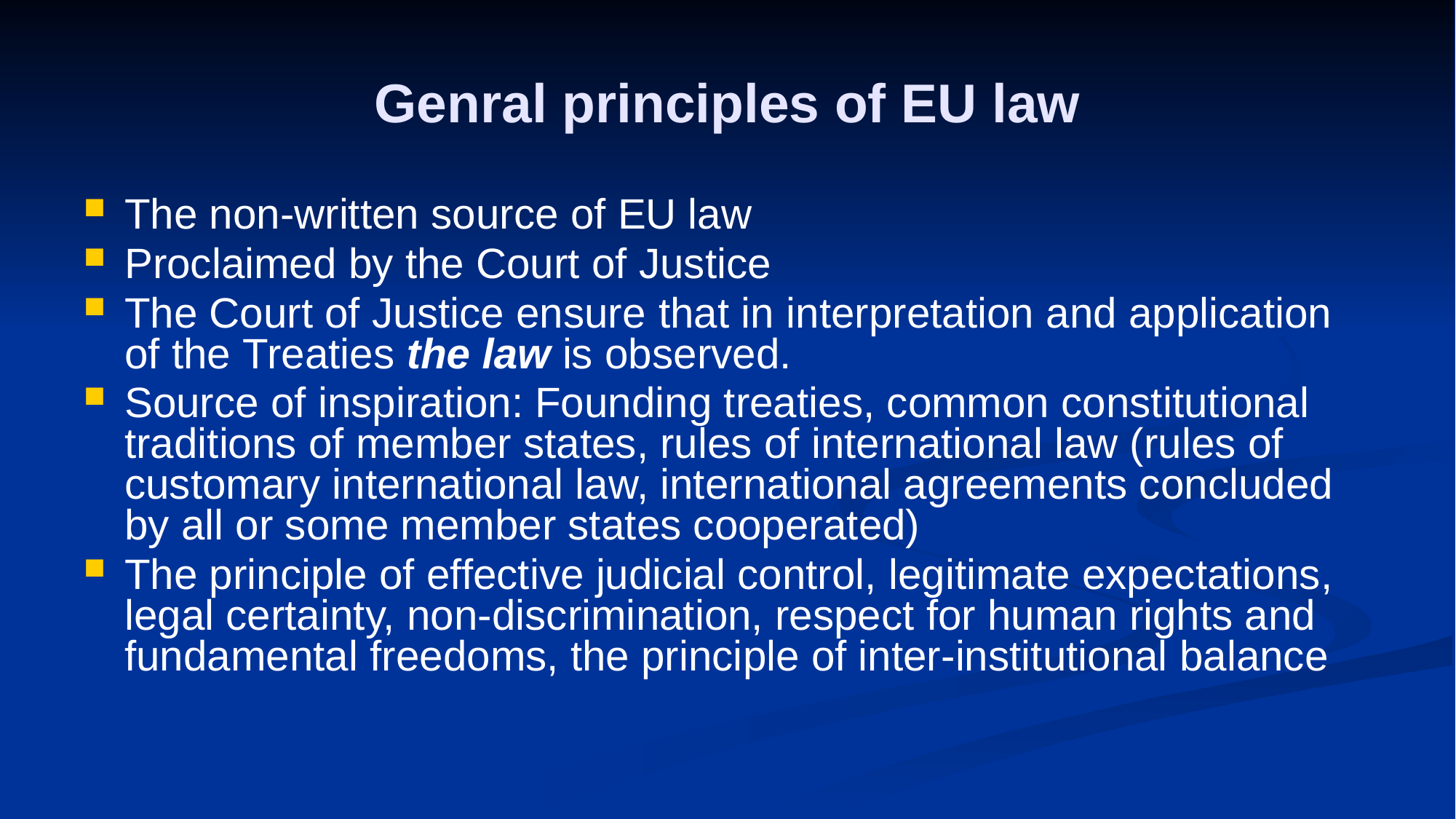

# Genral principles of EU law
The non-written source of EU law
Proclaimed by the Court of Justice
The Court of Justice ensure that in interpretation and application of the Treaties the law is observed.
Source of inspiration: Founding treaties, common constitutional traditions of member states, rules of international law (rules of customary international law, international agreements concluded by all or some member states cooperated)
The principle of effective judicial control, legitimate expectations, legal certainty, non-discrimination, respect for human rights and fundamental freedoms, the principle of inter-institutional balance